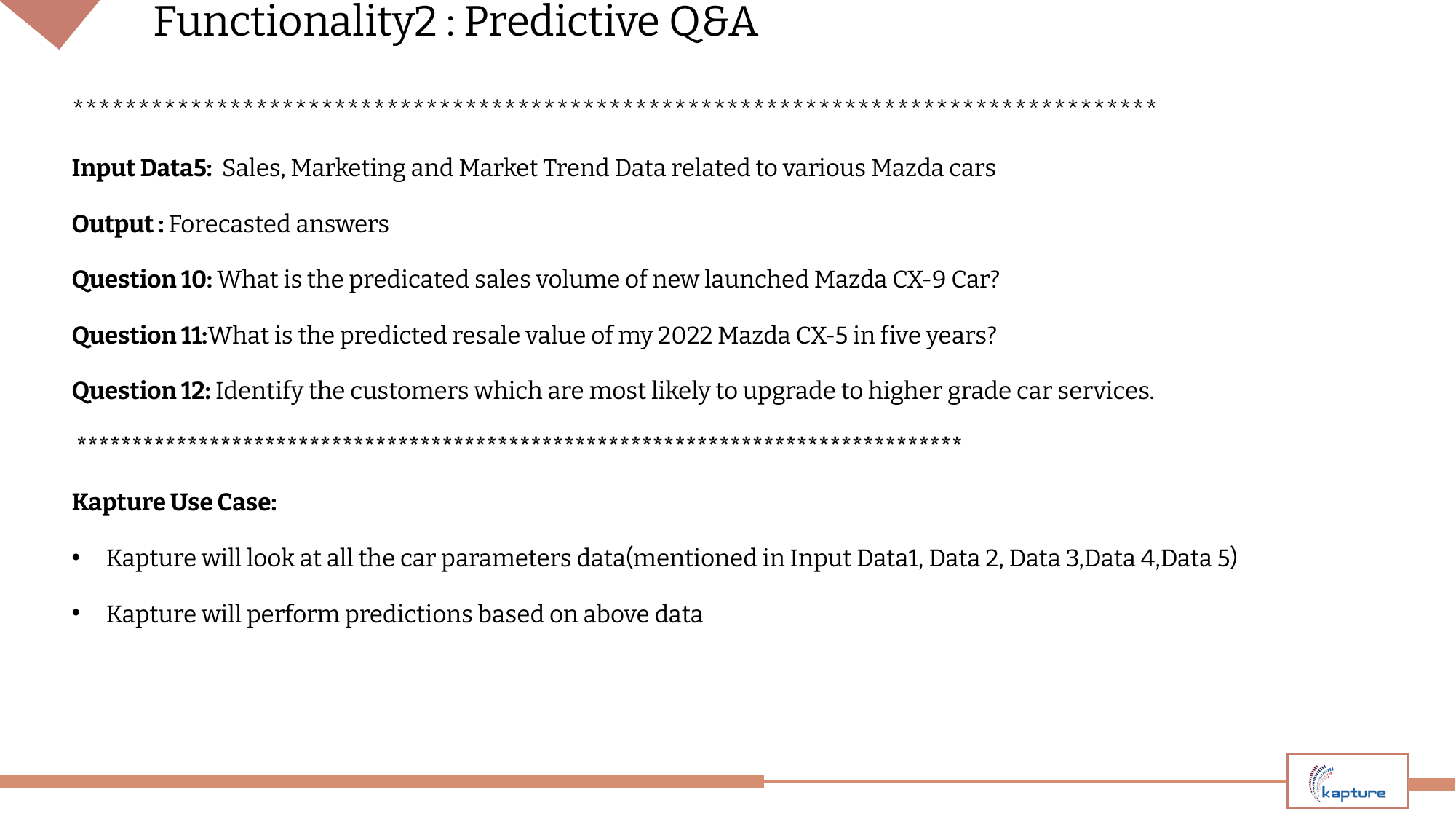

# Functionality2 : Predictive Q&A
***********************************************************************************
Input Data5:  Sales, Marketing and Market Trend Data related to various Mazda cars
Output : Forecasted answers
Question 10: What is the predicated sales volume of new launched Mazda CX-9 Car?
Question 11:What is the predicted resale value of my 2022 Mazda CX-5 in five years?
Question 12: Identify the customers which are most likely to upgrade to higher grade car services.
 ********************************************************************************
Kapture Use Case:
Kapture will look at all the car parameters data(mentioned in Input Data1, Data 2, Data 3,Data 4,Data 5)
Kapture will perform predictions based on above data